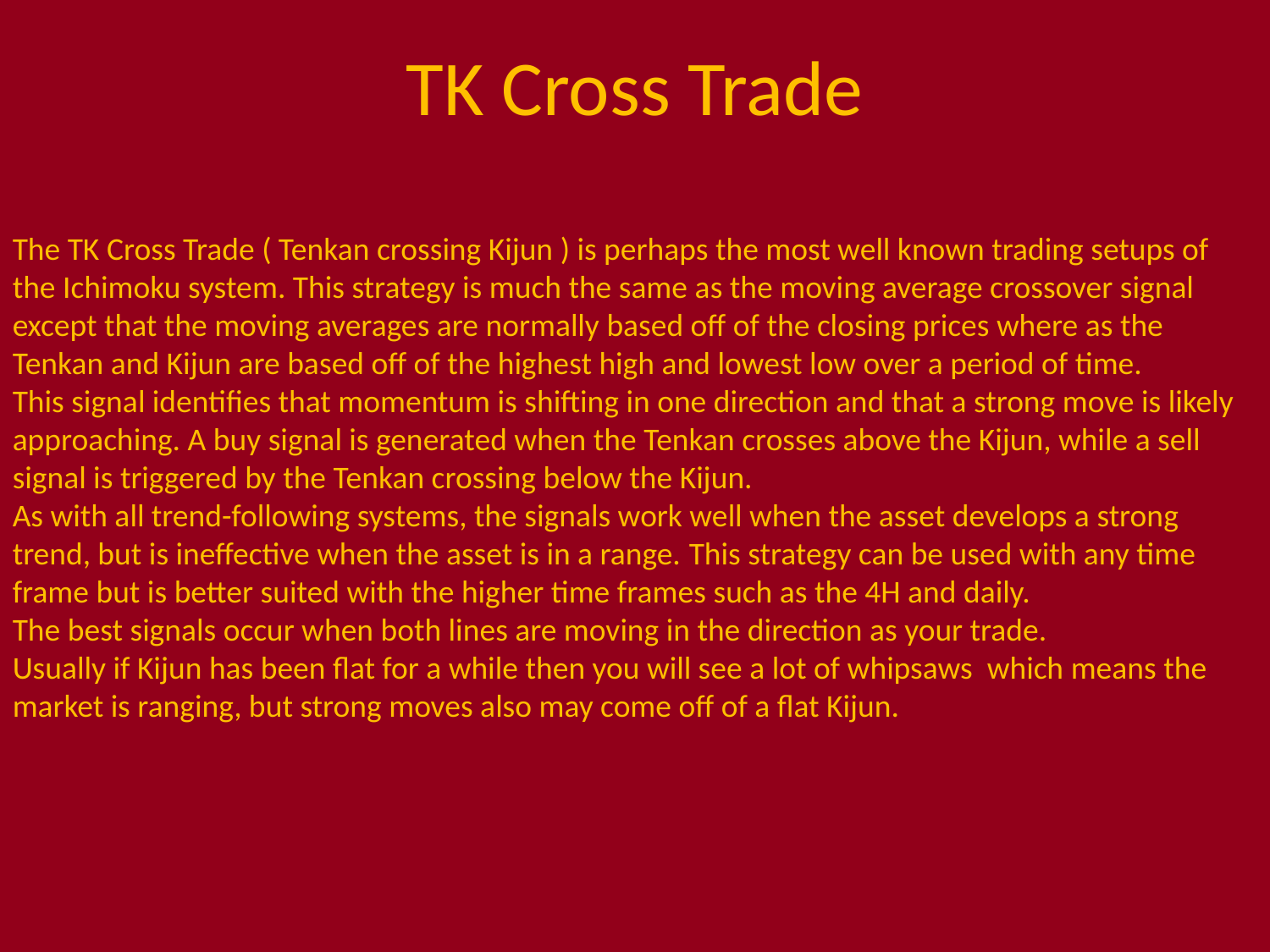

# TK Cross Trade
The TK Cross Trade ( Tenkan crossing Kijun ) is perhaps the most well known trading setups of the Ichimoku system. This strategy is much the same as the moving average crossover signal except that the moving averages are normally based off of the closing prices where as the Tenkan and Kijun are based off of the highest high and lowest low over a period of time.
This signal identifies that momentum is shifting in one direction and that a strong move is likely approaching. A buy signal is generated when the Tenkan crosses above the Kijun, while a sell signal is triggered by the Tenkan crossing below the Kijun.
As with all trend-following systems, the signals work well when the asset develops a strong trend, but is ineffective when the asset is in a range. This strategy can be used with any time frame but is better suited with the higher time frames such as the 4H and daily.
The best signals occur when both lines are moving in the direction as your trade.
Usually if Kijun has been flat for a while then you will see a lot of whipsaws  which means the market is ranging, but strong moves also may come off of a flat Kijun.